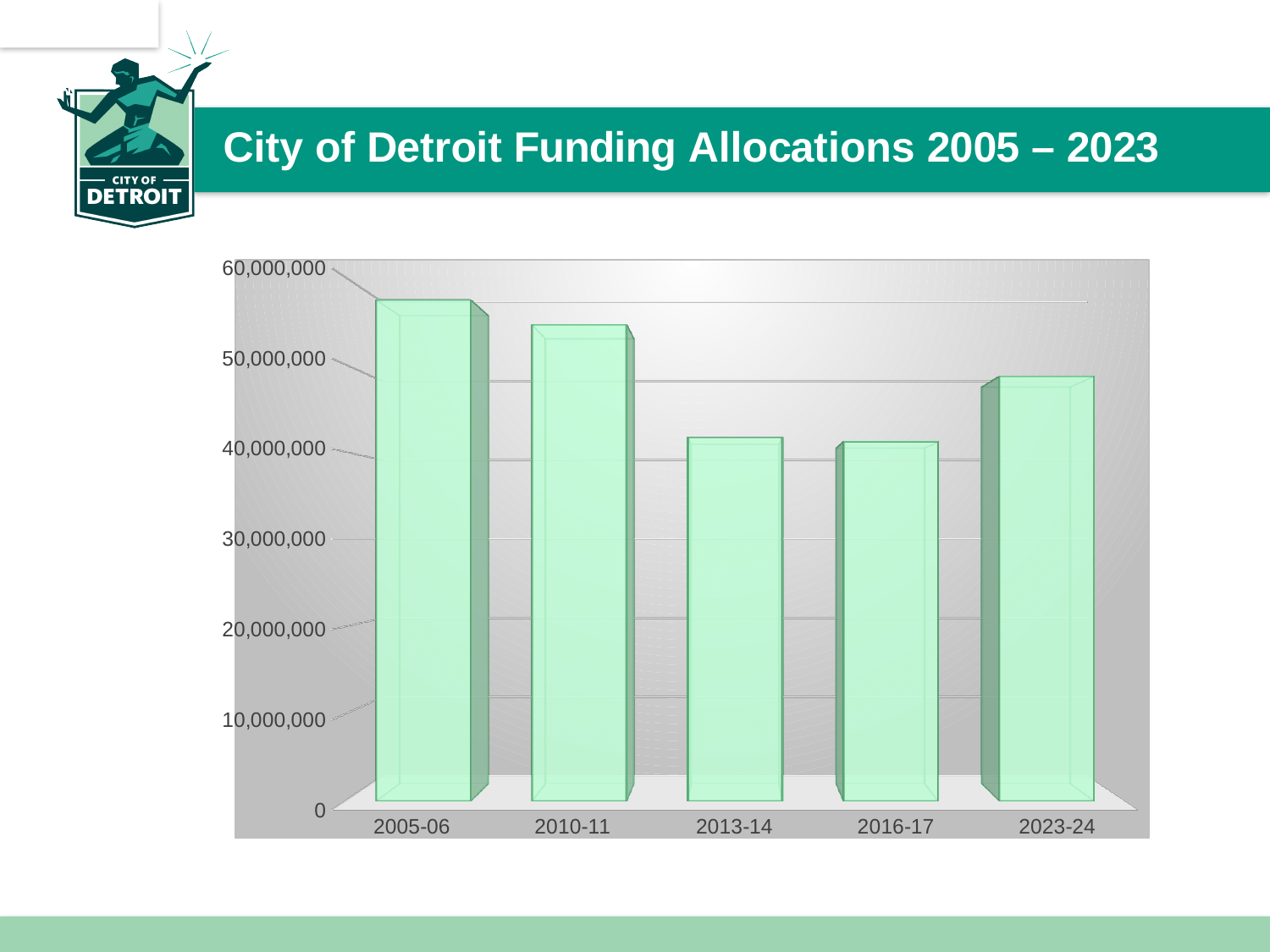

City of Detroit Funding Allocations 2005 – 2023

[unsupported chart]